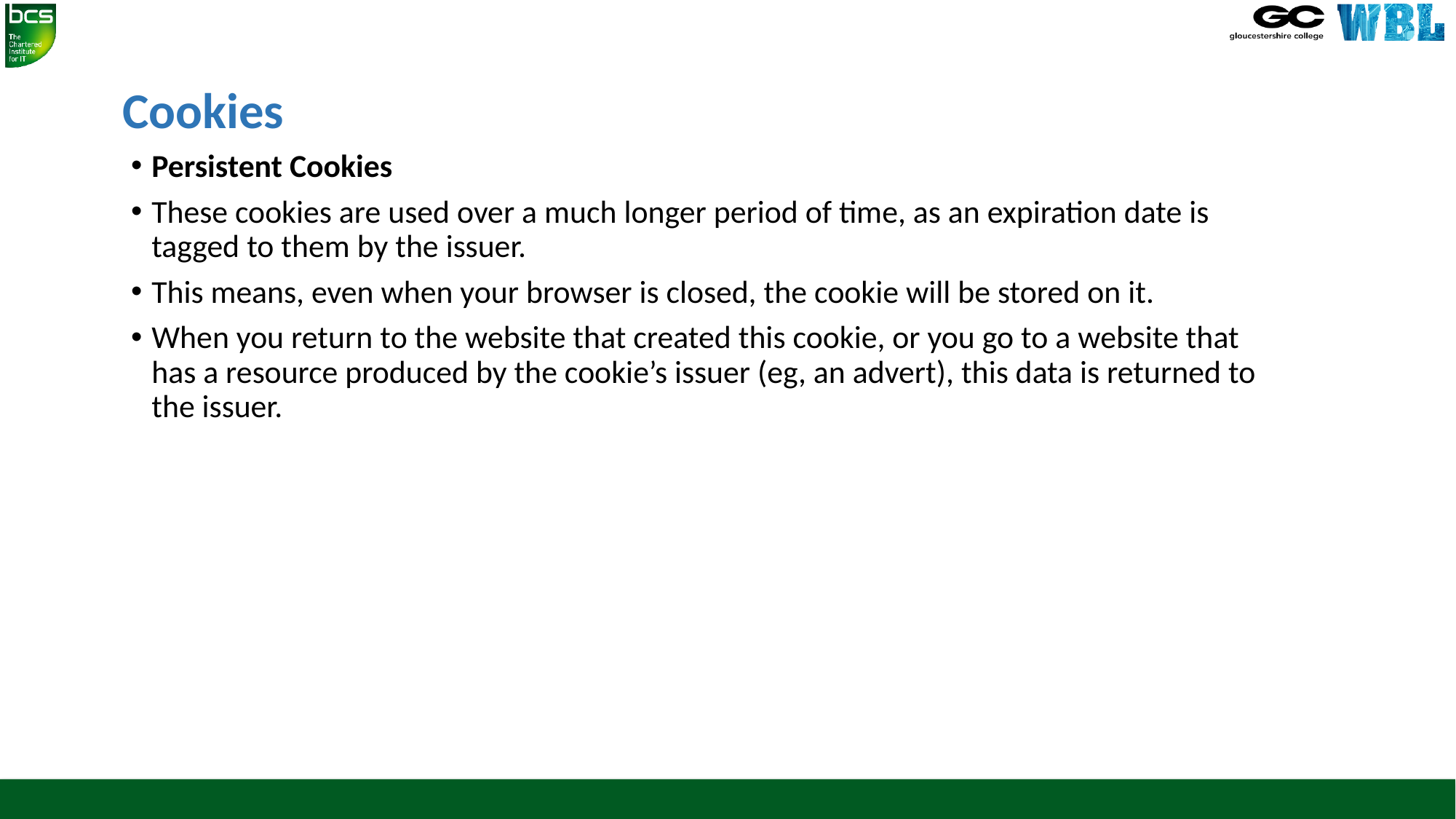

# Cookies
Persistent Cookies
These cookies are used over a much longer period of time, as an expiration date is tagged to them by the issuer.
This means, even when your browser is closed, the cookie will be stored on it.
When you return to the website that created this cookie, or you go to a website that has a resource produced by the cookie’s issuer (eg, an advert), this data is returned to the issuer.